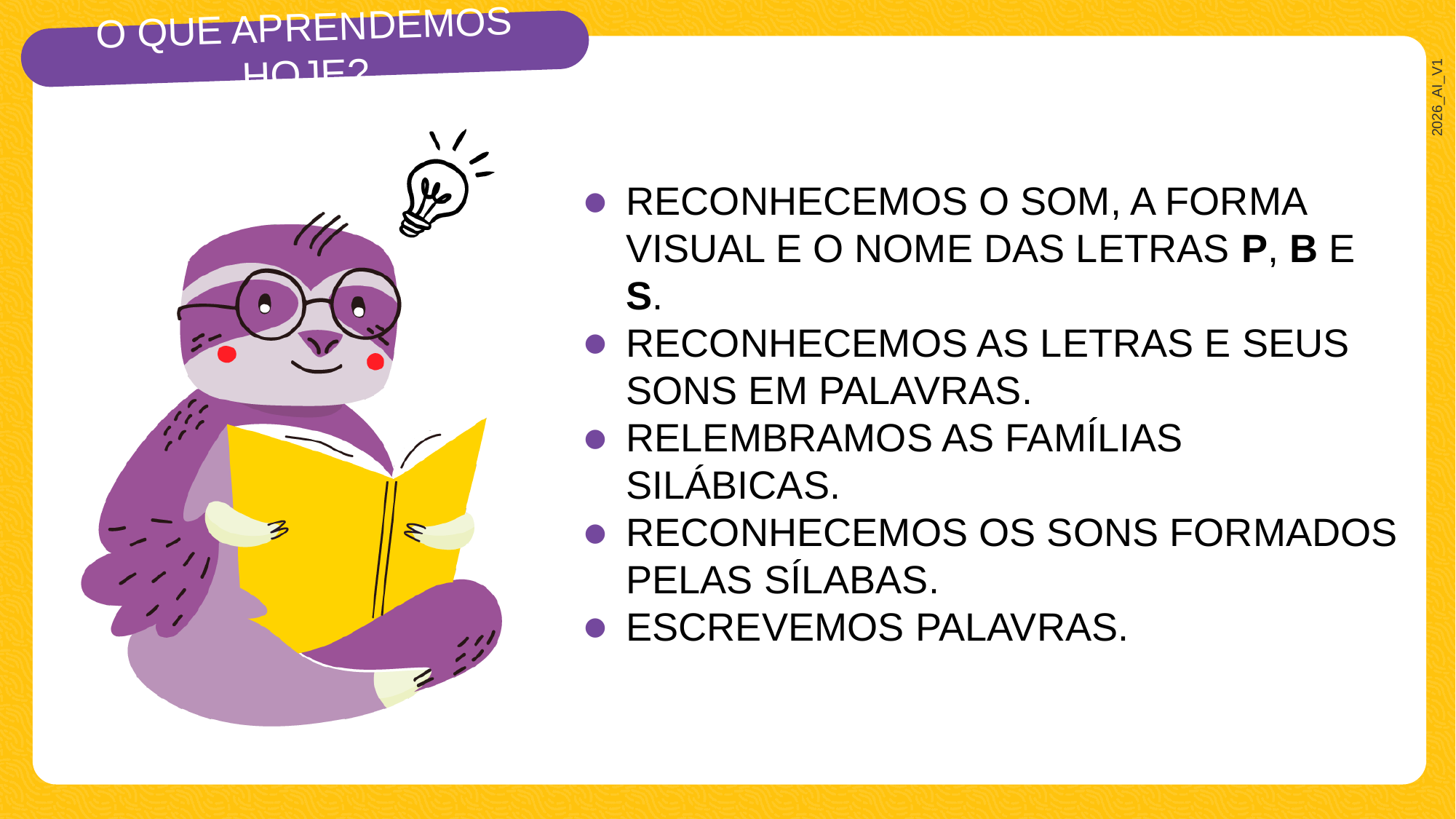

RECONHECEMOS O SOM, A FORMA VISUAL E O NOME DAS LETRAS P, B E S.
RECONHECEMOS AS LETRAS E SEUS SONS EM PALAVRAS.
RELEMBRAMOS AS FAMÍLIAS SILÁBICAS.
RECONHECEMOS OS SONS FORMADOS PELAS SÍLABAS.
ESCREVEMOS PALAVRAS.